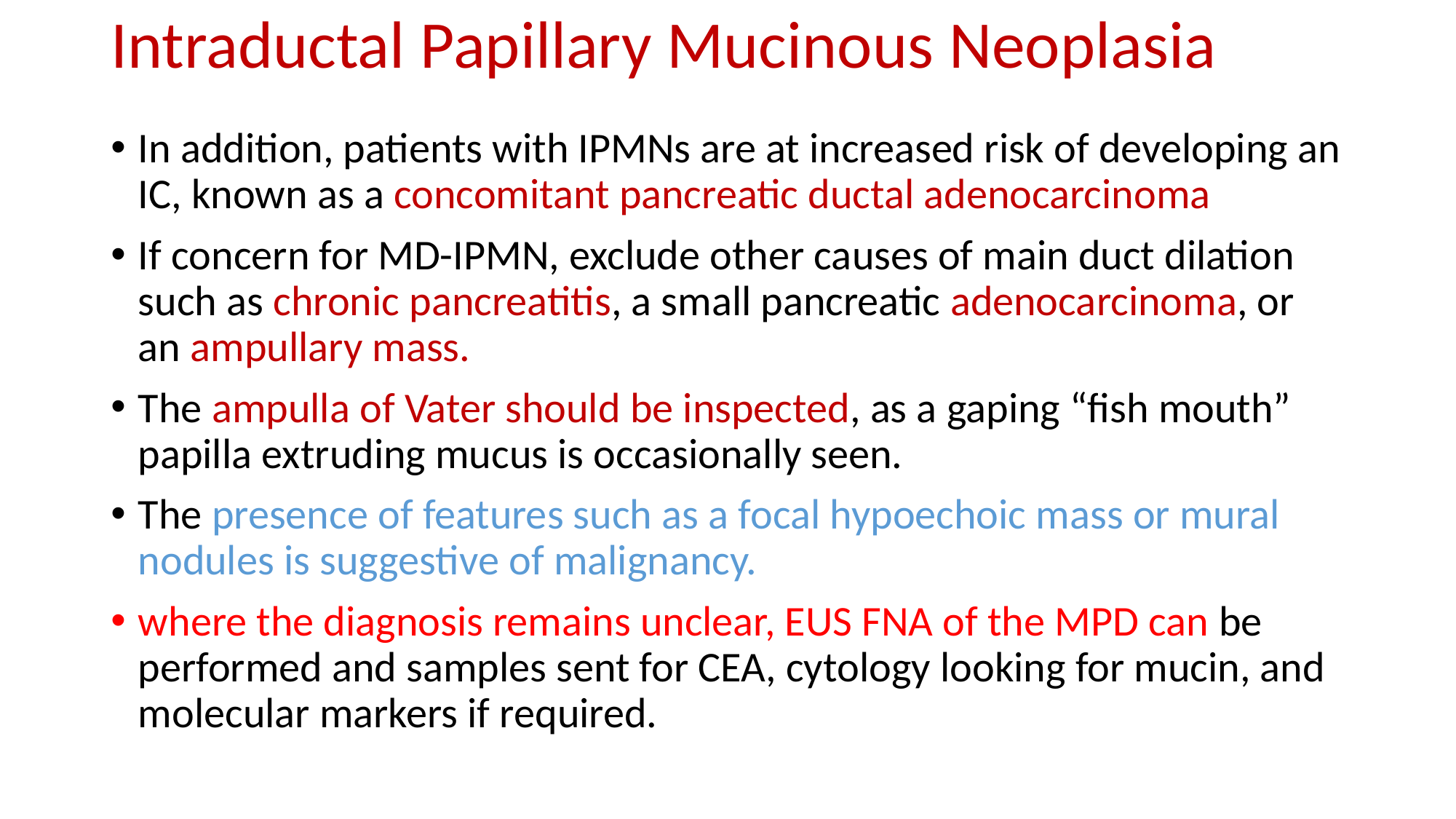

# Intraductal Papillary Mucinous Neoplasia
In addition, patients with IPMNs are at increased risk of developing an IC, known as a concomitant pancreatic ductal adenocarcinoma
If concern for MD-IPMN, exclude other causes of main duct dilation such as chronic pancreatitis, a small pancreatic adenocarcinoma, or an ampullary mass.
The ampulla of Vater should be inspected, as a gaping “fish mouth” papilla extruding mucus is occasionally seen.
The presence of features such as a focal hypoechoic mass or mural nodules is suggestive of malignancy.
where the diagnosis remains unclear, EUS FNA of the MPD can be performed and samples sent for CEA, cytology looking for mucin, and molecular markers if required.